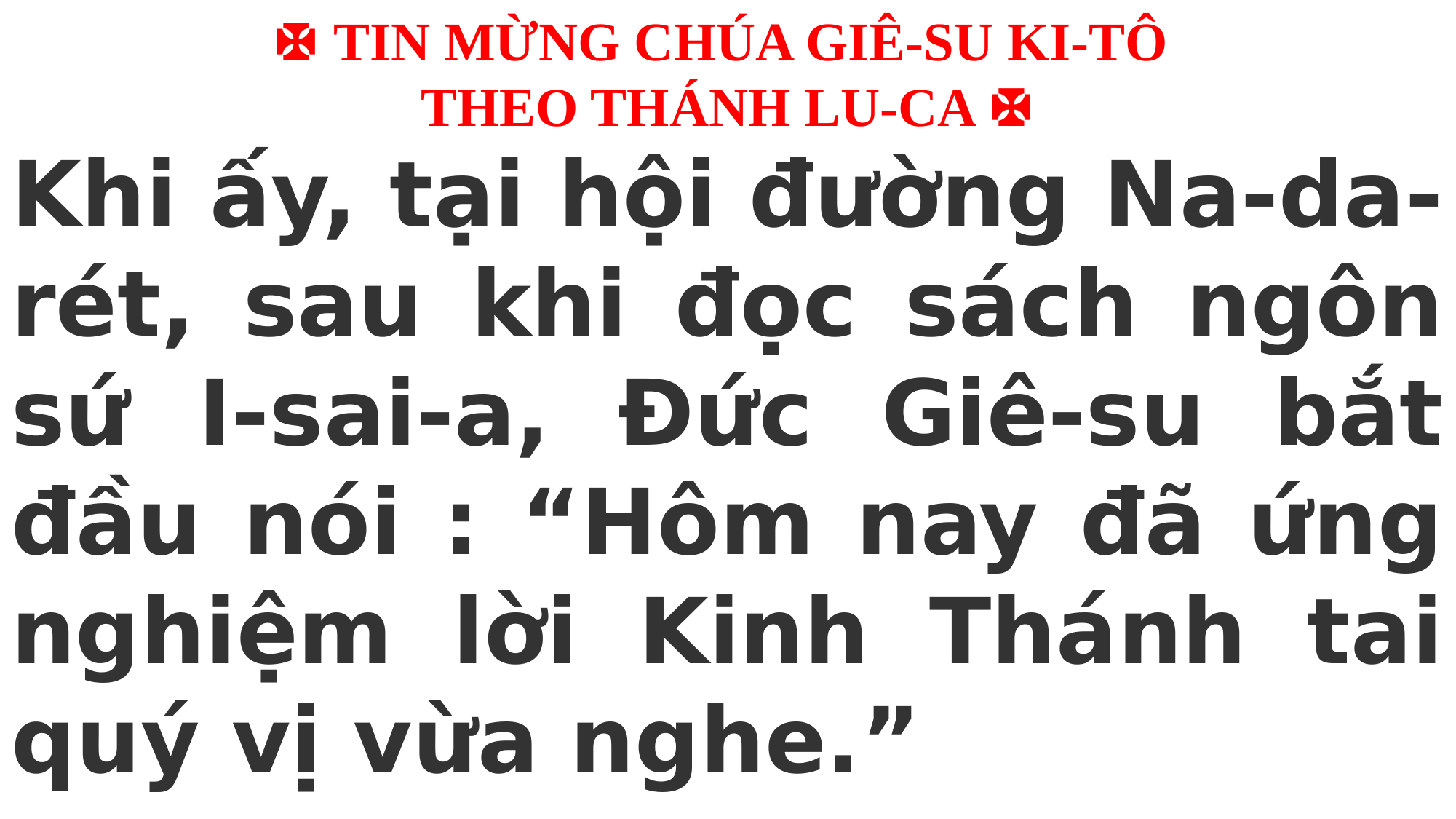

✠ TIN MỪNG CHÚA GIÊ-SU KI-TÔ
THEO THÁNH LU-CA ✠
Khi ấy, tại hội đường Na-da-rét, sau khi đọc sách ngôn sứ I-sai-a, Đức Giê-su bắt đầu nói : “Hôm nay đã ứng nghiệm lời Kinh Thánh tai quý vị vừa nghe.”